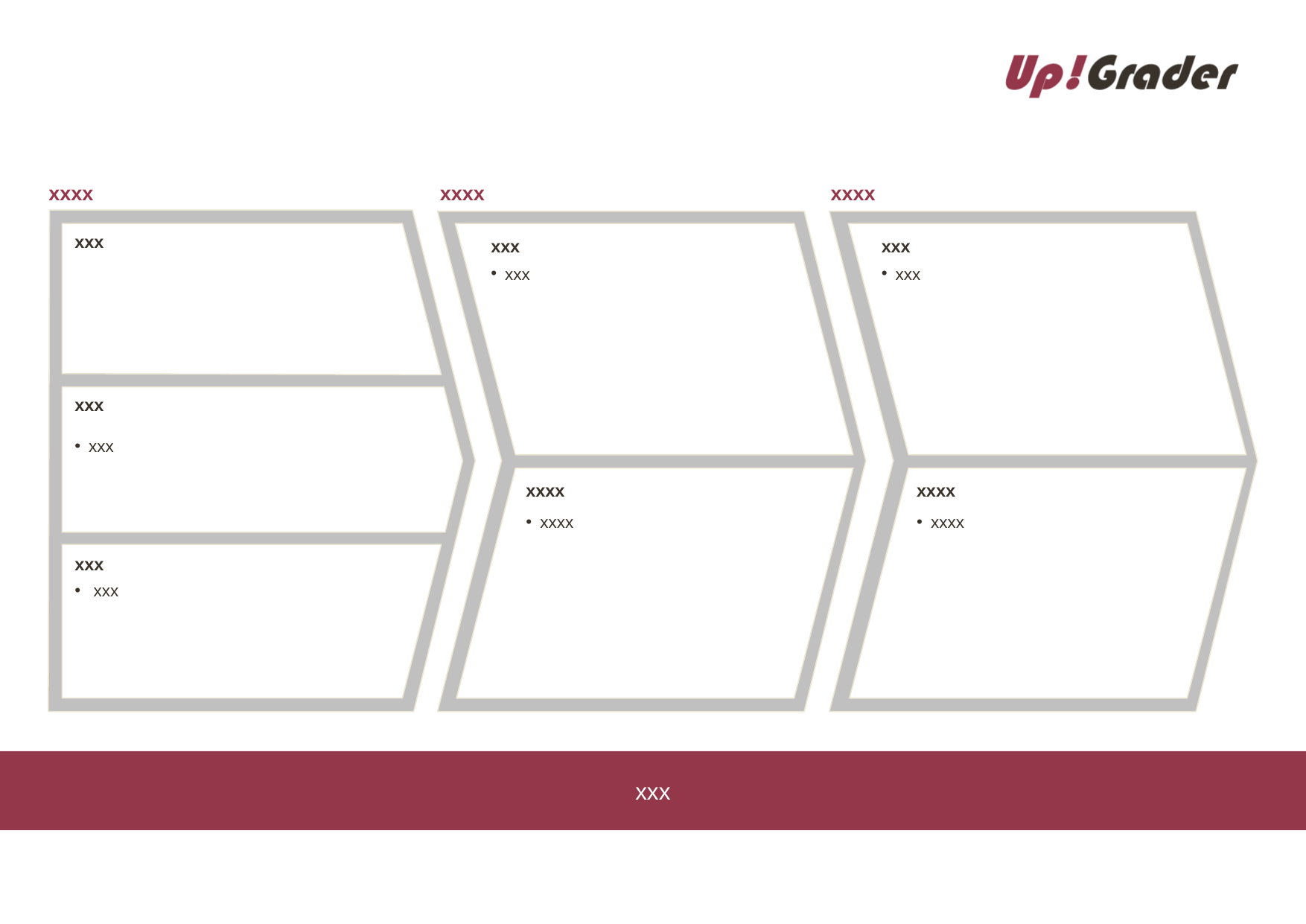

#
xxxx
xxxx
xxxx

xxx
xxx
xxx
xxx
xxx

xxx
xxx

xxxx
xxxx
xxxx
xxxx

xxx
xxx
xxx